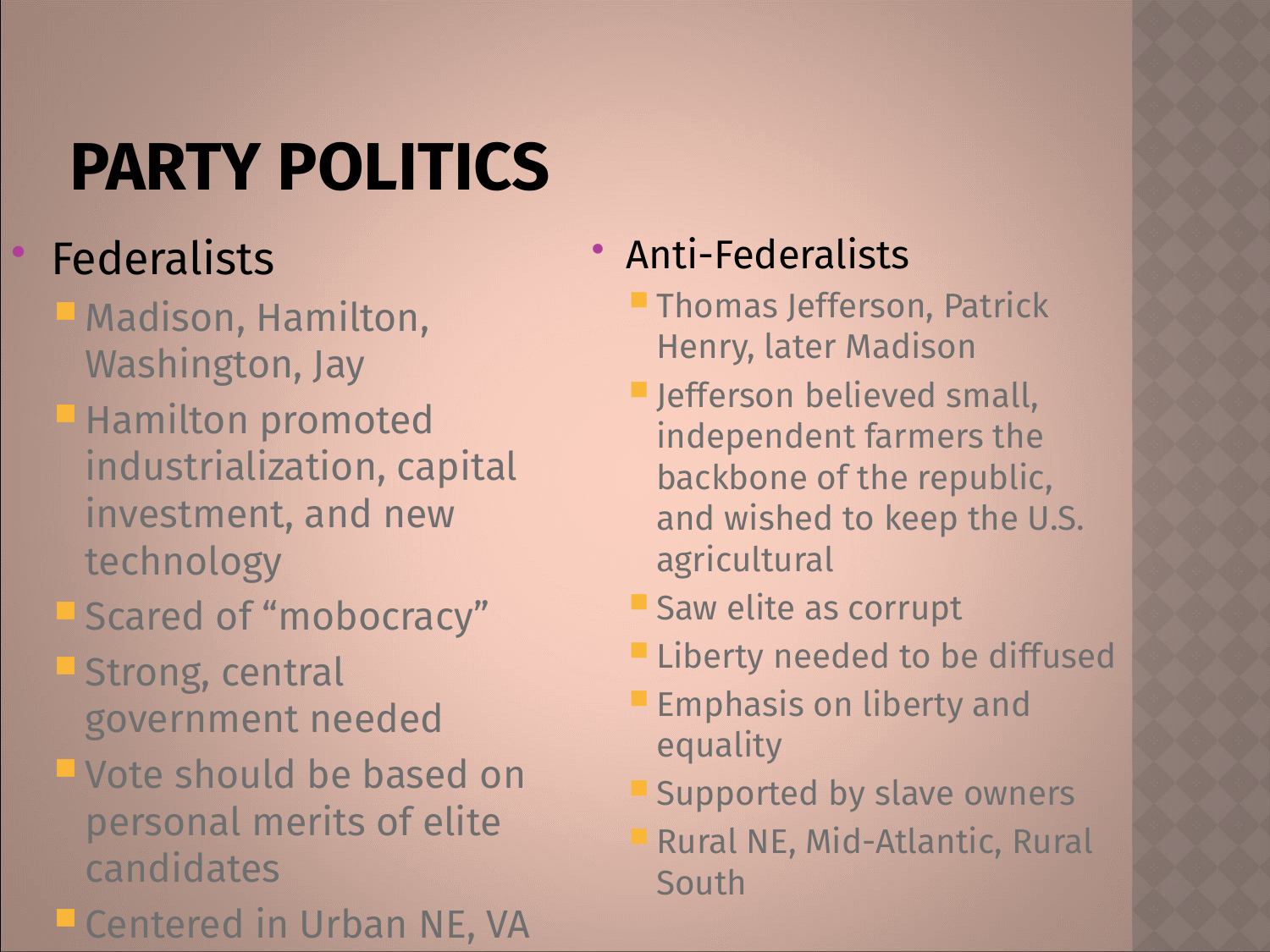

# Party Politics
Federalists
Madison, Hamilton, Washington, Jay
Hamilton promoted industrialization, capital investment, and new technology
Scared of “mobocracy”
Strong, central government needed
Vote should be based on personal merits of elite candidates
Centered in Urban NE, VA

Anti-Federalists
Thomas Jefferson, Patrick Henry, later Madison
Jefferson believed small, independent farmers the backbone of the republic, and wished to keep the U.S. agricultural
Saw elite as corrupt
Liberty needed to be diffused
Emphasis on liberty and equality
Supported by slave owners
Rural NE, Mid-Atlantic, Rural South